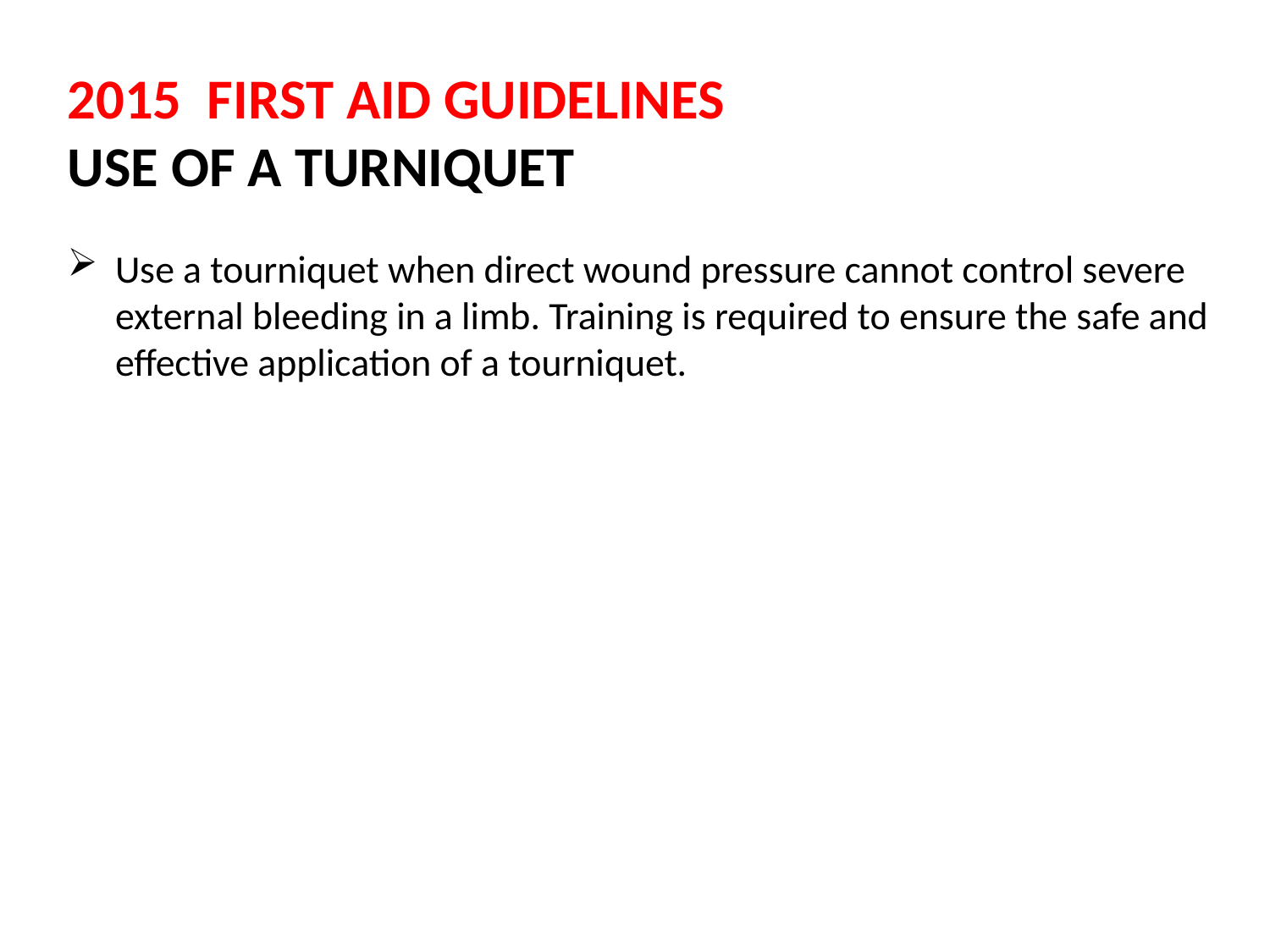

FIRST AID GUIDELINES
USE OF A TURNIQUET

Use a tourniquet when direct wound pressure cannot control severe external bleeding in a limb. Training is required to ensure the safe and effective application of a tourniquet.